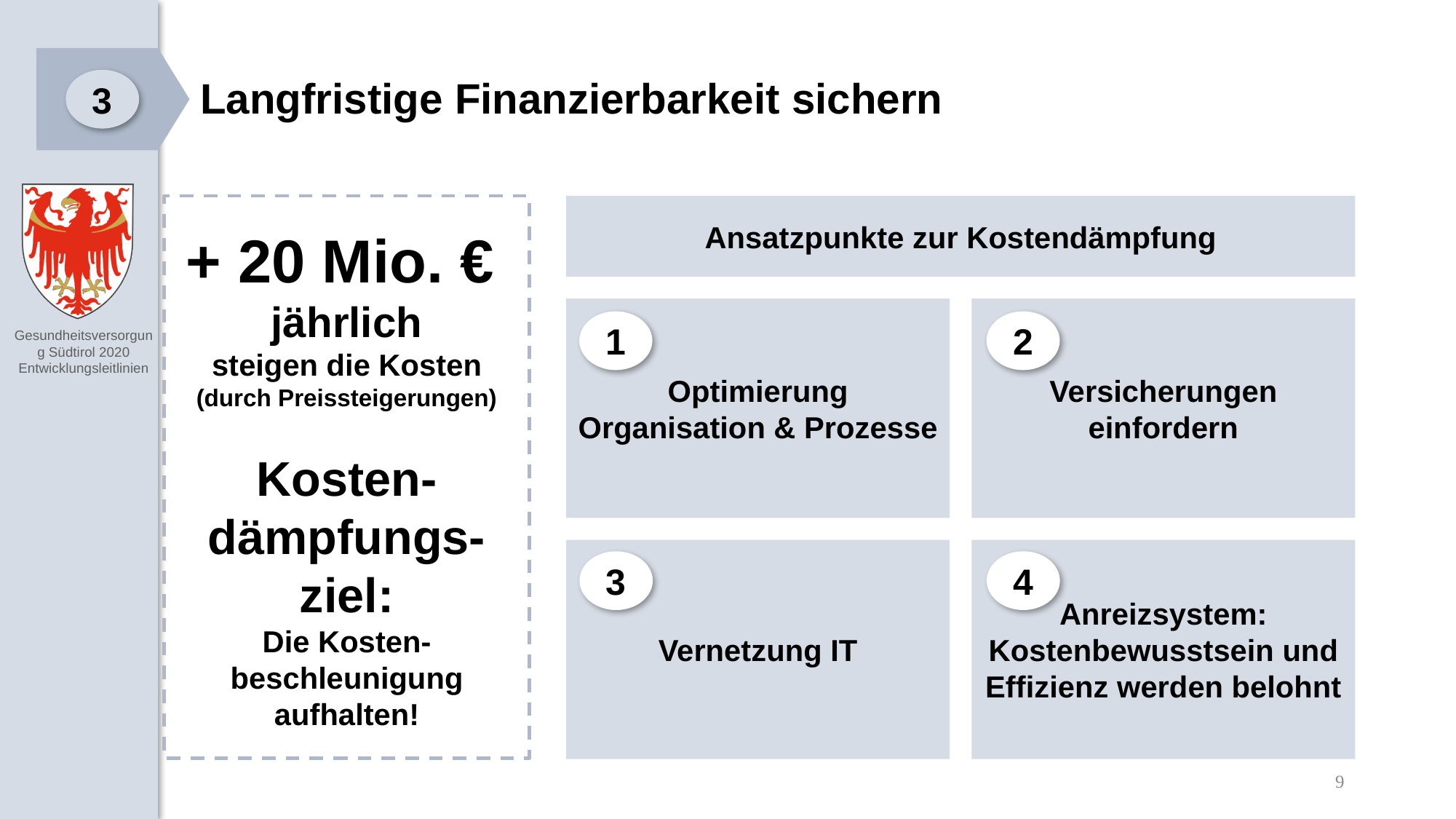

# Langfristige Finanzierbarkeit sichern

3
+ 20 Mio. €
jährlich
steigen die Kosten
(durch Preissteigerungen)

Kosten-dämpfungs-ziel:
Die Kosten-beschleunigung aufhalten!
Ansatzpunkte zur Kostendämpfung
Optimierung Organisation & Prozesse
Versicherungen
einfordern
1
2
Vernetzung IT
Anreizsystem:
Kostenbewusstsein und Effizienz werden belohnt
3
4
9